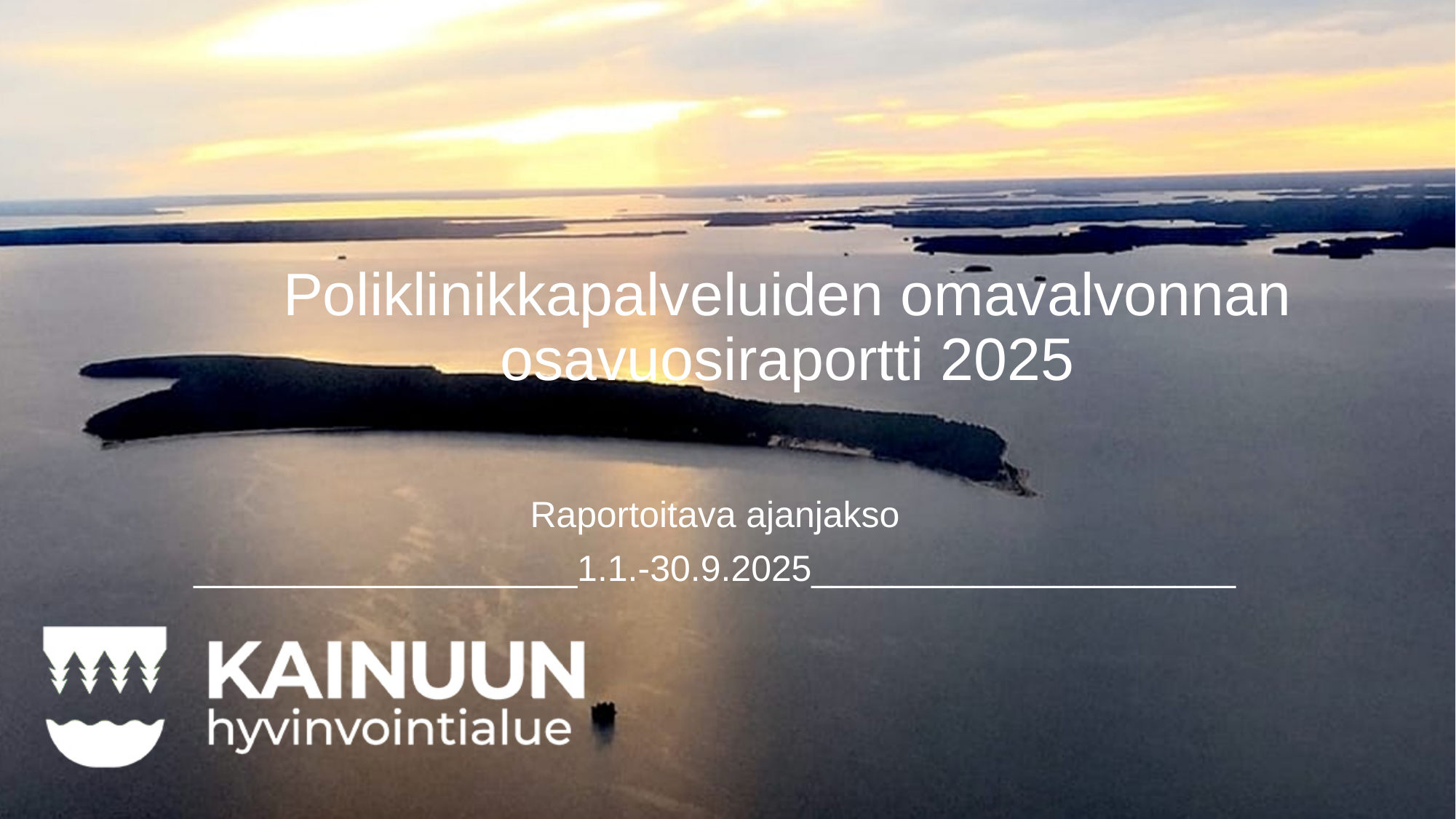

# Poliklinikkapalveluiden omavalvonnan osavuosiraportti 2025
Raportoitava ajanjakso
___________________1.1.-30.9.2025_____________________